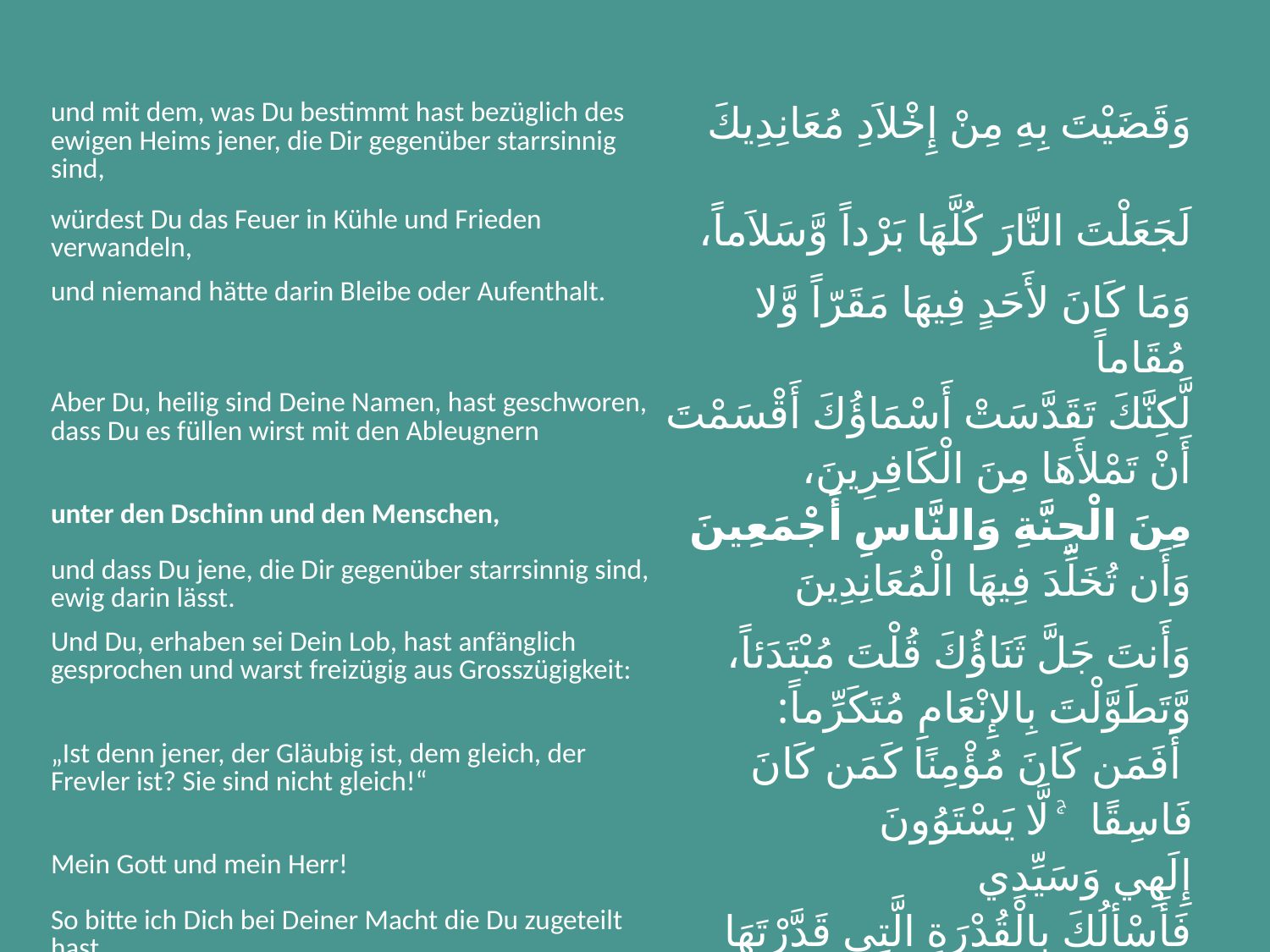

| und mit dem, was Du bestimmt hast bezüglich des ewigen Heims jener, die Dir gegenüber starrsinnig sind, | وَقَضَيْتَ بِهِ مِنْ إِخْلاَدِ مُعَانِدِيكَ |
| --- | --- |
| würdest Du das Feuer in Kühle und Frieden verwandeln, | لَجَعَلْتَ النَّارَ كُلَّهَا بَرْداً وَّسَلاَماً، |
| und niemand hätte darin Bleibe oder Aufenthalt. | وَمَا كَانَ لأَحَدٍ فِيهَا مَقَرّاً وَّلا مُقَاماً |
| Aber Du, heilig sind Deine Namen, hast geschworen, dass Du es füllen wirst mit den Ableugnern | لَّكِنَّكَ تَقَدَّسَتْ أَسْمَاؤُكَ أَقْسَمْتَ أَنْ تَمْلأَهَا مِنَ الْكَافِرِينَ، |
| unter den Dschinn und den Menschen, | مِنَ الْجِنَّةِ وَالنَّاسِ أَجْمَعِينَ |
| und dass Du jene, die Dir gegenüber starrsinnig sind, ewig darin lässt. | وَأَن تُخَلِّدَ فِيهَا الْمُعَانِدِينَ |
| Und Du, erhaben sei Dein Lob, hast anfänglich gesprochen und warst freizügig aus Grosszügigkeit: | وَأَنتَ جَلَّ ثَنَاؤُكَ قُلْتَ مُبْتَدَئاً، وَّتَطَوَّلْتَ بِالإِنْعَامِ مُتَكَرِّماً: |
| „Ist denn jener, der Gläubig ist, dem gleich, der Frevler ist? Sie sind nicht gleich!“ | أَفَمَن كَانَ مُؤْمِنًا كَمَن كَانَ فَاسِقًا ۚ لَّا يَسْتَوُونَ |
| Mein Gott und mein Herr! | إِلَهِي وَسَيِّدِي |
| So bitte ich Dich bei Deiner Macht die Du zugeteilt hast, | فَأَسْألُكَ بِالْقُدْرَةِ الَّتِي قَدَّرْتَهَا |